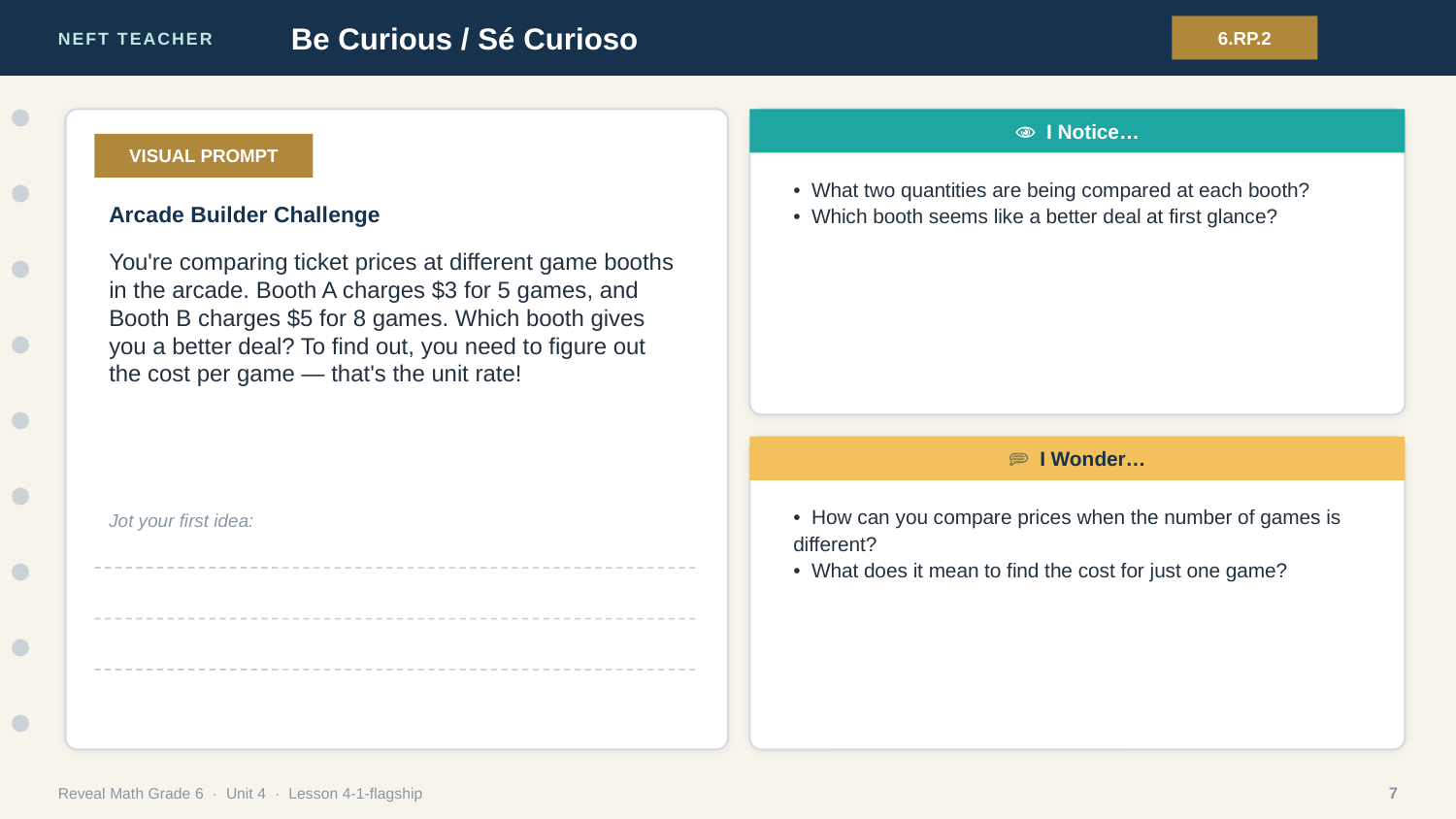

NEFT TEACHER
Be Curious / Sé Curioso
6.RP.2

👁  I Notice…
VISUAL PROMPT
•  What two quantities are being compared at each booth?
•  Which booth seems like a better deal at first glance?

Arcade Builder Challenge
You're comparing ticket prices at different game booths in the arcade. Booth A charges $3 for 5 games, and Booth B charges $5 for 8 games. Which booth gives you a better deal? To find out, you need to figure out the cost per game — that's the unit rate!

💭  I Wonder…

•  How can you compare prices when the number of games is different?
•  What does it mean to find the cost for just one game?
Jot your first idea:

Reveal Math Grade 6  ·  Unit 4  ·  Lesson 4-1-flagship
7